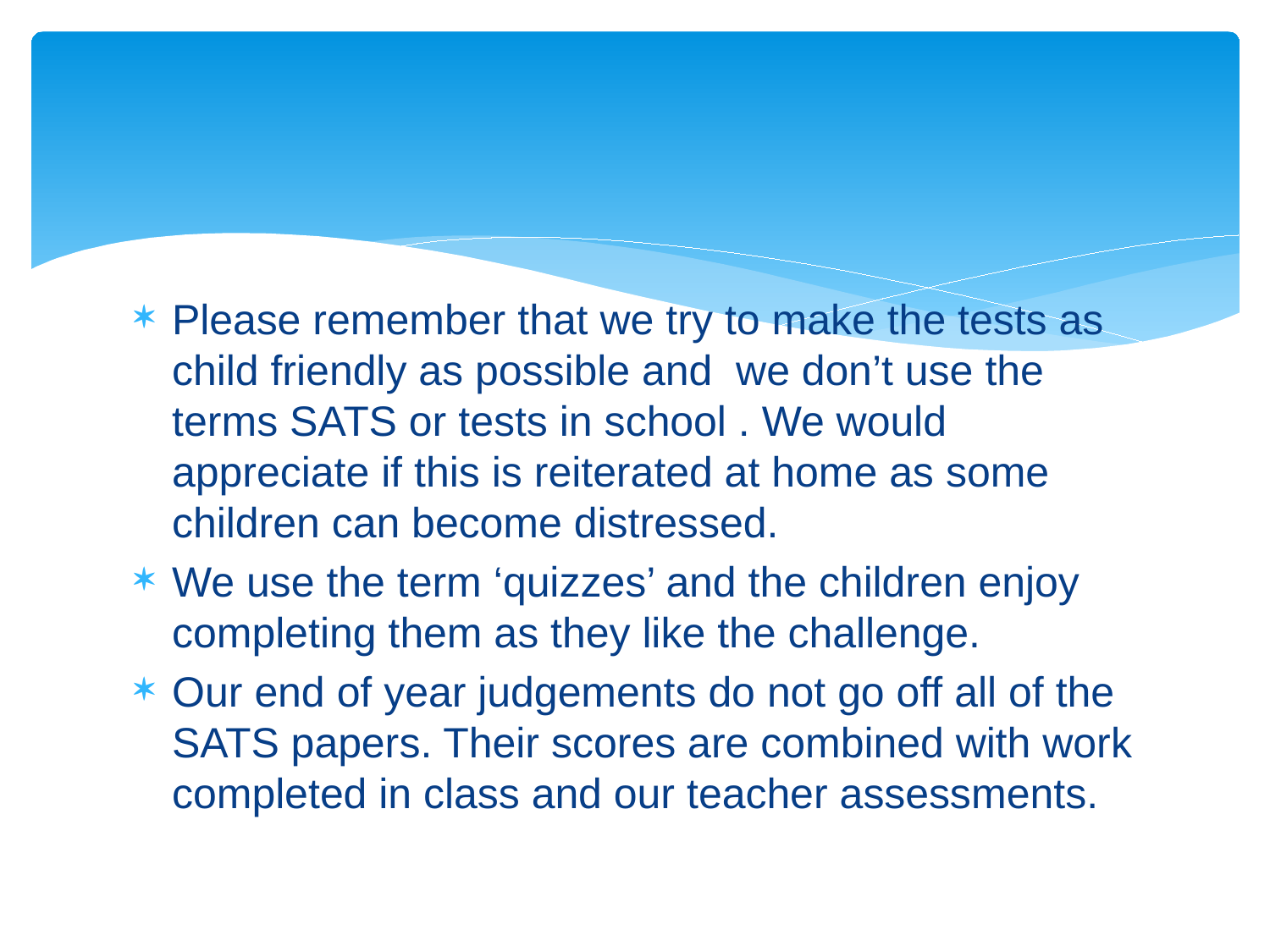

#
Please remember that we try to make the tests as child friendly as possible and  we don’t use the terms SATS or tests in school . We would appreciate if this is reiterated at home as some children can become distressed.
We use the term ‘quizzes’ and the children enjoy completing them as they like the challenge.
Our end of year judgements do not go off all of the SATS papers. Their scores are combined with work completed in class and our teacher assessments.